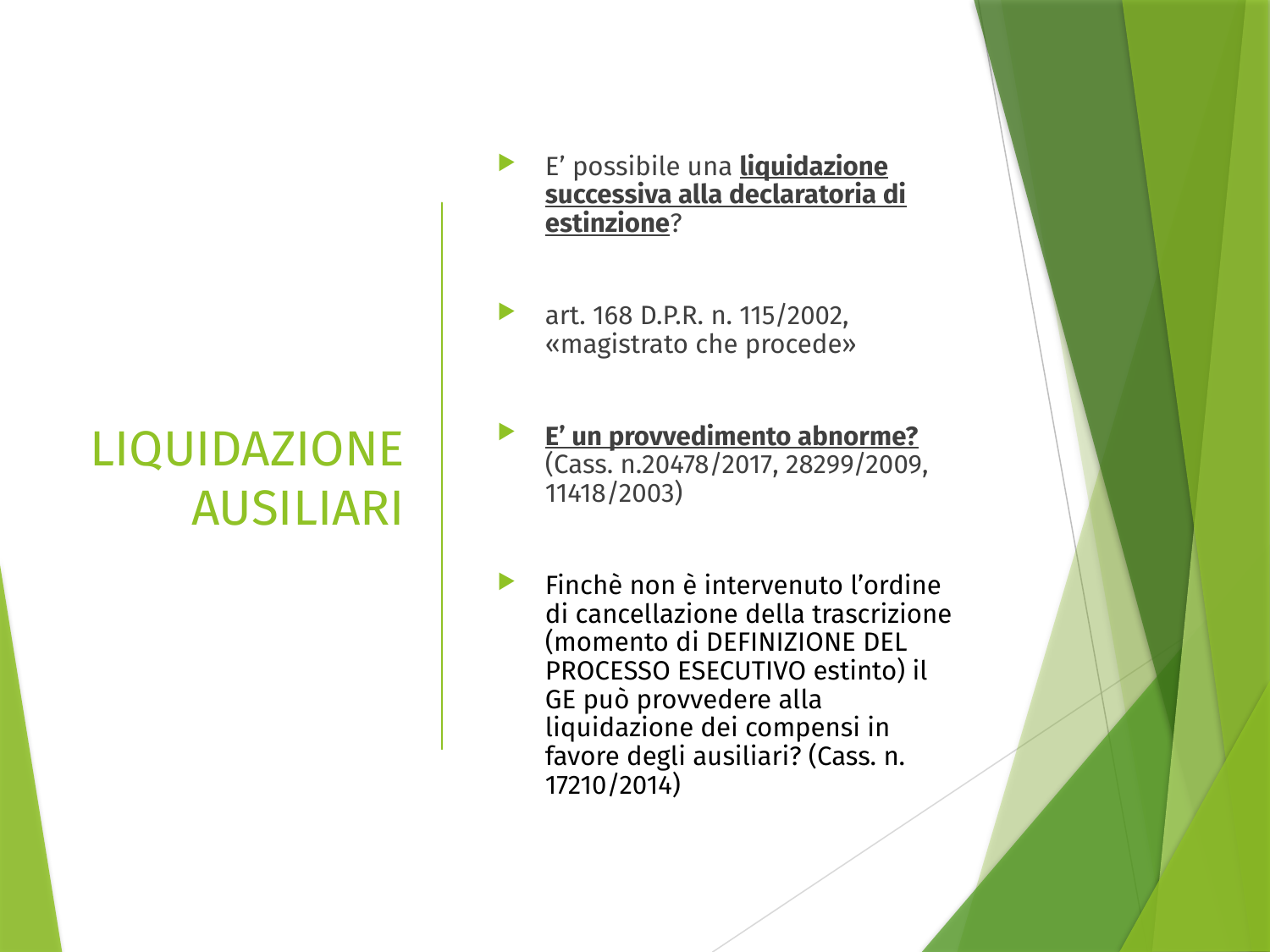

# LIQUIDAZIONE AUSILIARI
E’ possibile una liquidazione successiva alla declaratoria di estinzione?

art. 168 D.P.R. n. 115/2002, «magistrato che procede»

E’ un provvedimento abnorme? (Cass. n.20478/2017, 28299/2009, 11418/2003)

Finchè non è intervenuto l’ordine di cancellazione della trascrizione (momento di DEFINIZIONE DEL PROCESSO ESECUTIVO estinto) il GE può provvedere alla liquidazione dei compensi in favore degli ausiliari? (Cass. n. 17210/2014)